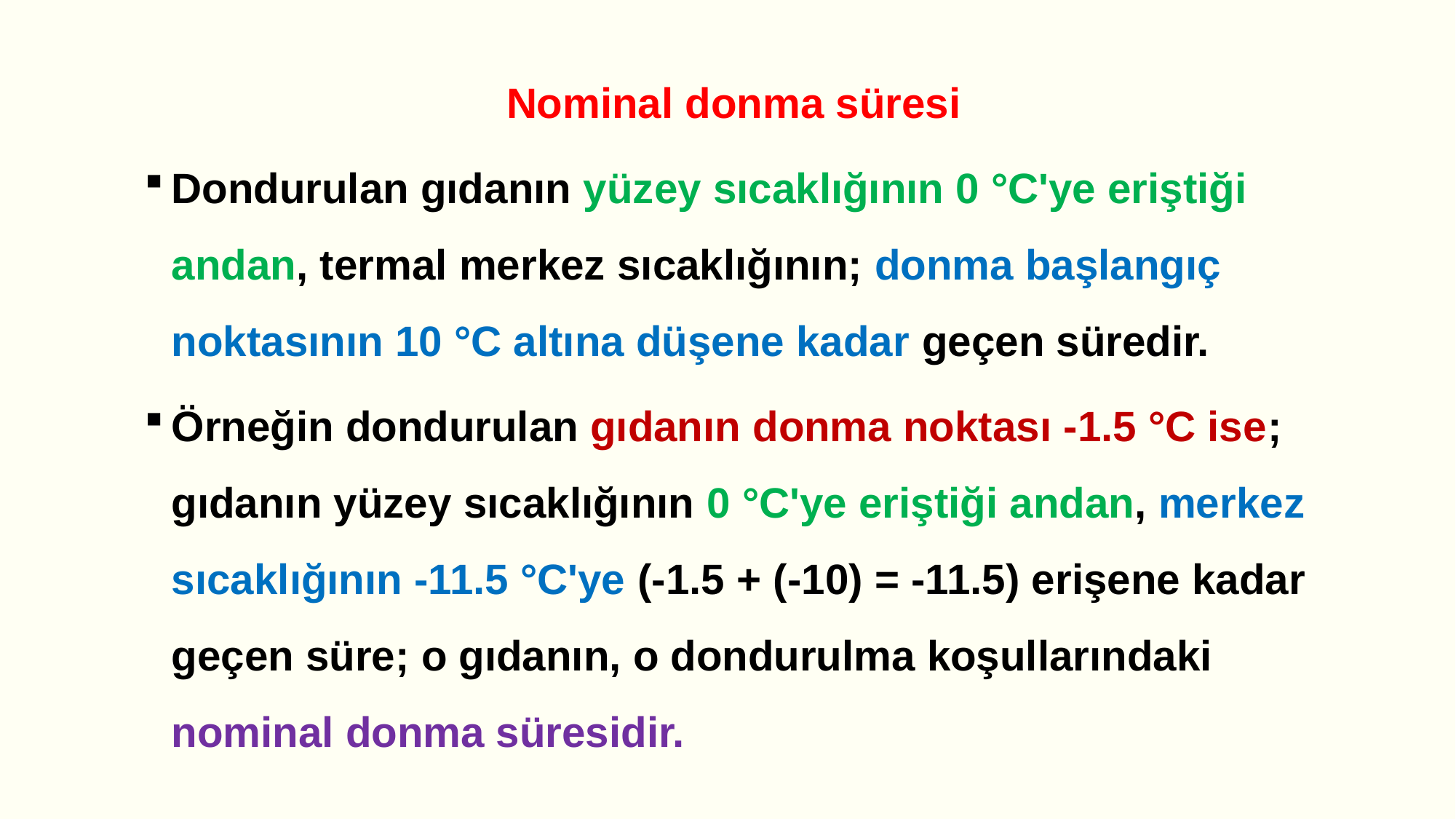

Nominal donma süresi
Dondurulan gıdanın yüzey sıcaklığının 0 °C'ye eriştiği andan, termal merkez sıcaklığının; donma başlangıç noktasının 10 °C altına düşene kadar geçen süredir.
Örneğin dondurulan gıdanın donma noktası -1.5 °C ise; gıdanın yüzey sıcaklığının 0 °C'ye eriştiği andan, merkez sıcaklığının -11.5 °C'ye (-1.5 + (-10) = -11.5) erişene kadar geçen süre; o gıdanın, o dondurulma koşullarındaki nominal donma süresidir.